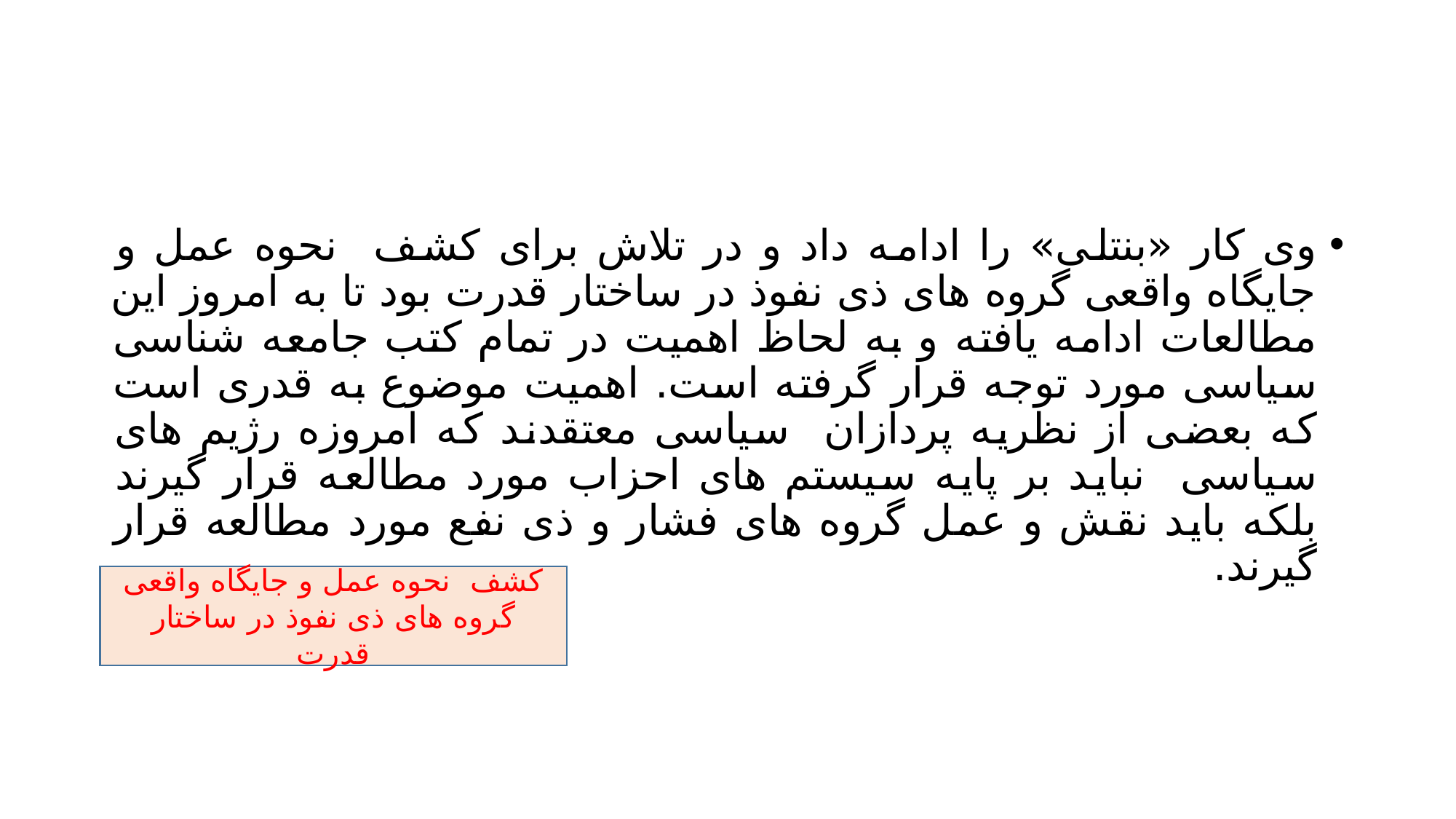

#
وی کار «بنتلی» را ادامه داد و در تلاش برای کشف  نحوه عمل و جایگاه واقعی گروه های ذی نفوذ در ساختار قدرت بود تا به امروز این مطالعات ادامه یافته و به لحاظ اهمیت در تمام کتب جامعه شناسی سیاسی مورد توجه قرار گرفته است. اهمیت موضوع به قدری است که بعضی از نظریه پردازان  سیاسی معتقدند که امروزه رژیم های سیاسی  نباید بر پایه سیستم های احزاب مورد مطالعه قرار گیرند بلکه باید نقش و عمل گروه های فشار و ذی نفع مورد مطالعه قرار گیرند.
کشف  نحوه عمل و جایگاه واقعی گروه های ذی نفوذ در ساختار قدرت